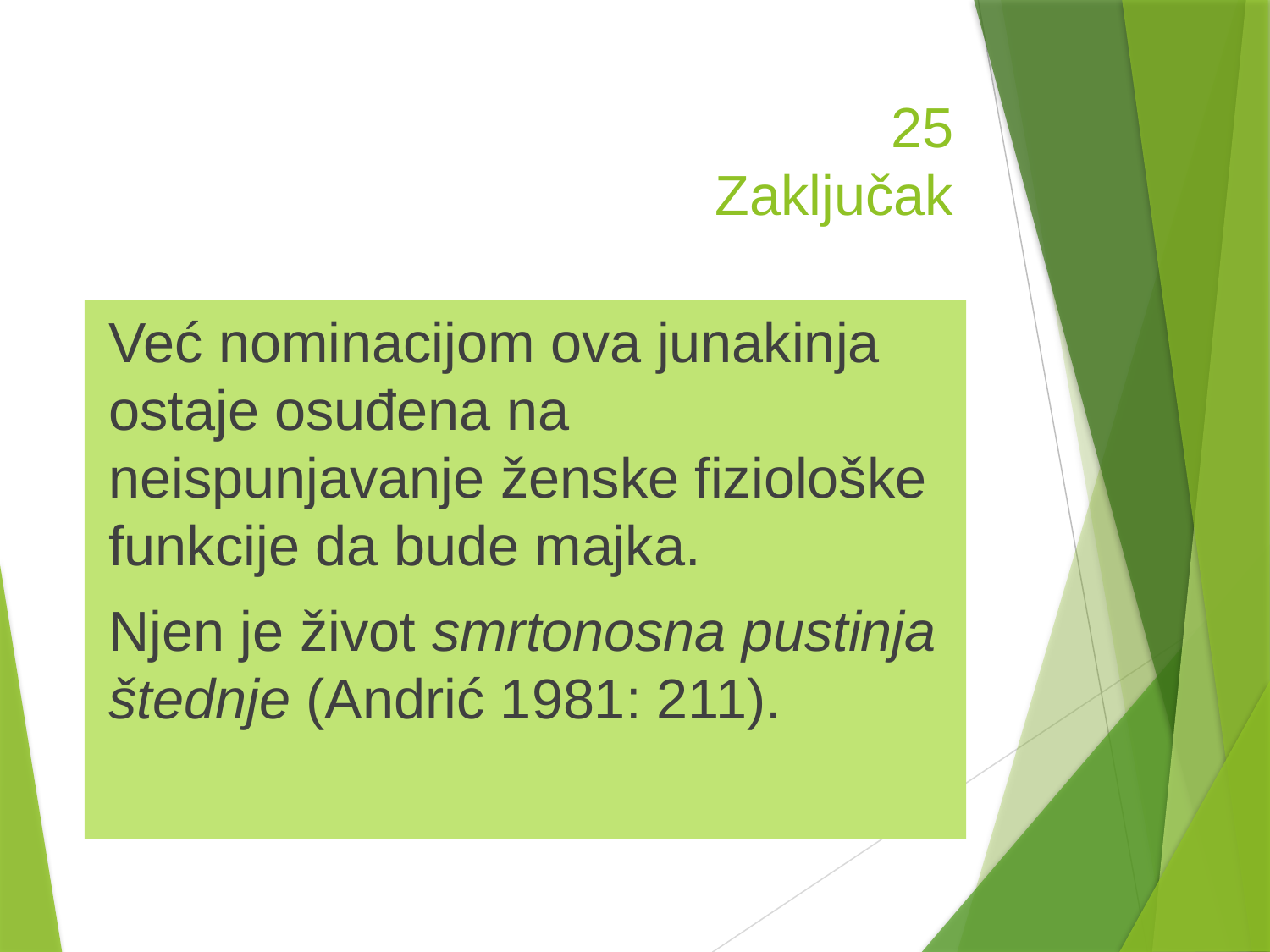

# 25 Zaključak
Već nominacijom ova junakinja ostaje osuđena na neispunjavanje ženske fiziološke funkcije da bude majka.
Njen je život smrtonosna pustinja štednje (Andrić 1981: 211).